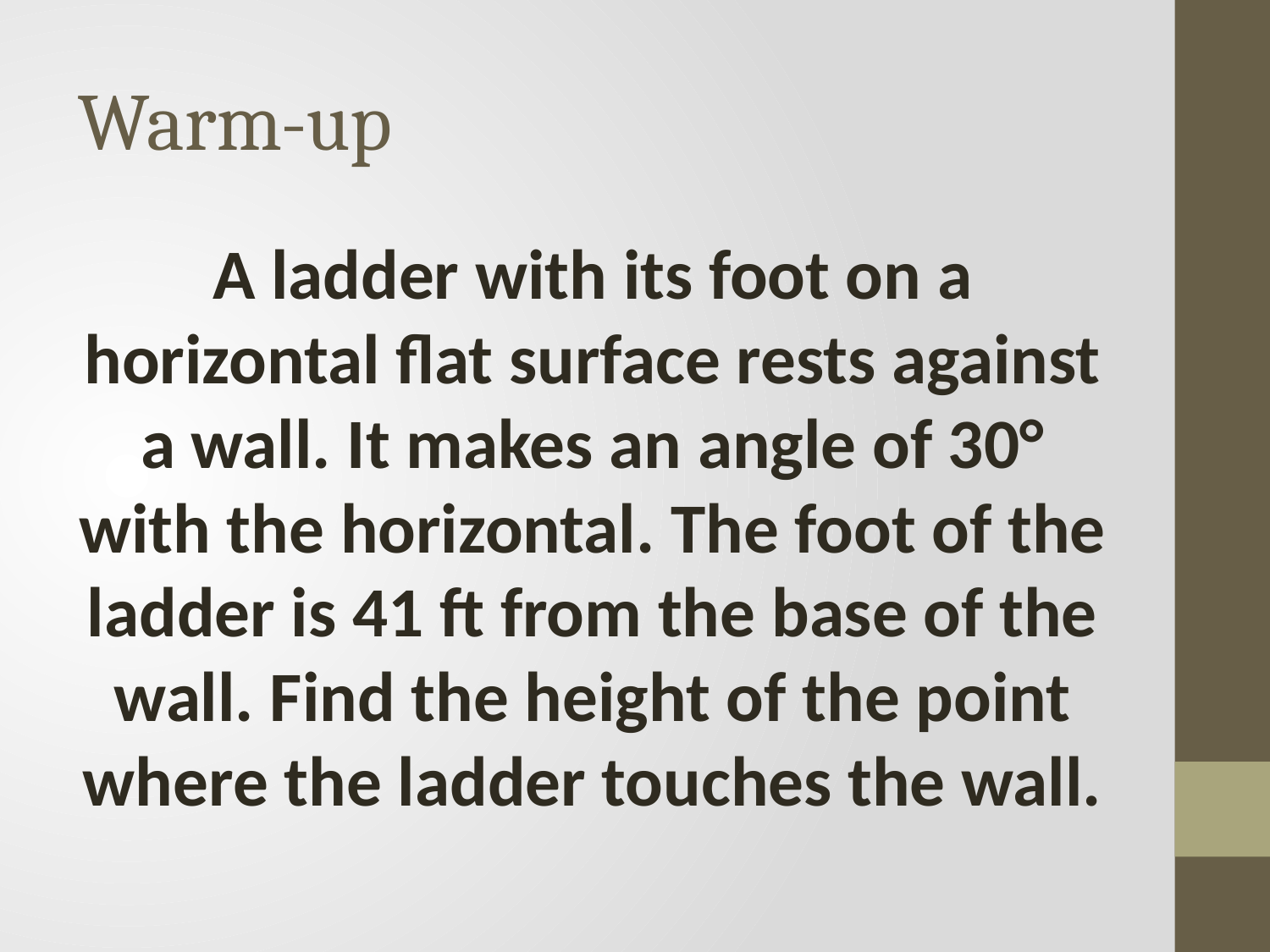

# Warm-up
A ladder with its foot on a horizontal flat surface rests against a wall. It makes an angle of 30° with the horizontal. The foot of the ladder is 41 ft from the base of the wall. Find the height of the point where the ladder touches the wall.